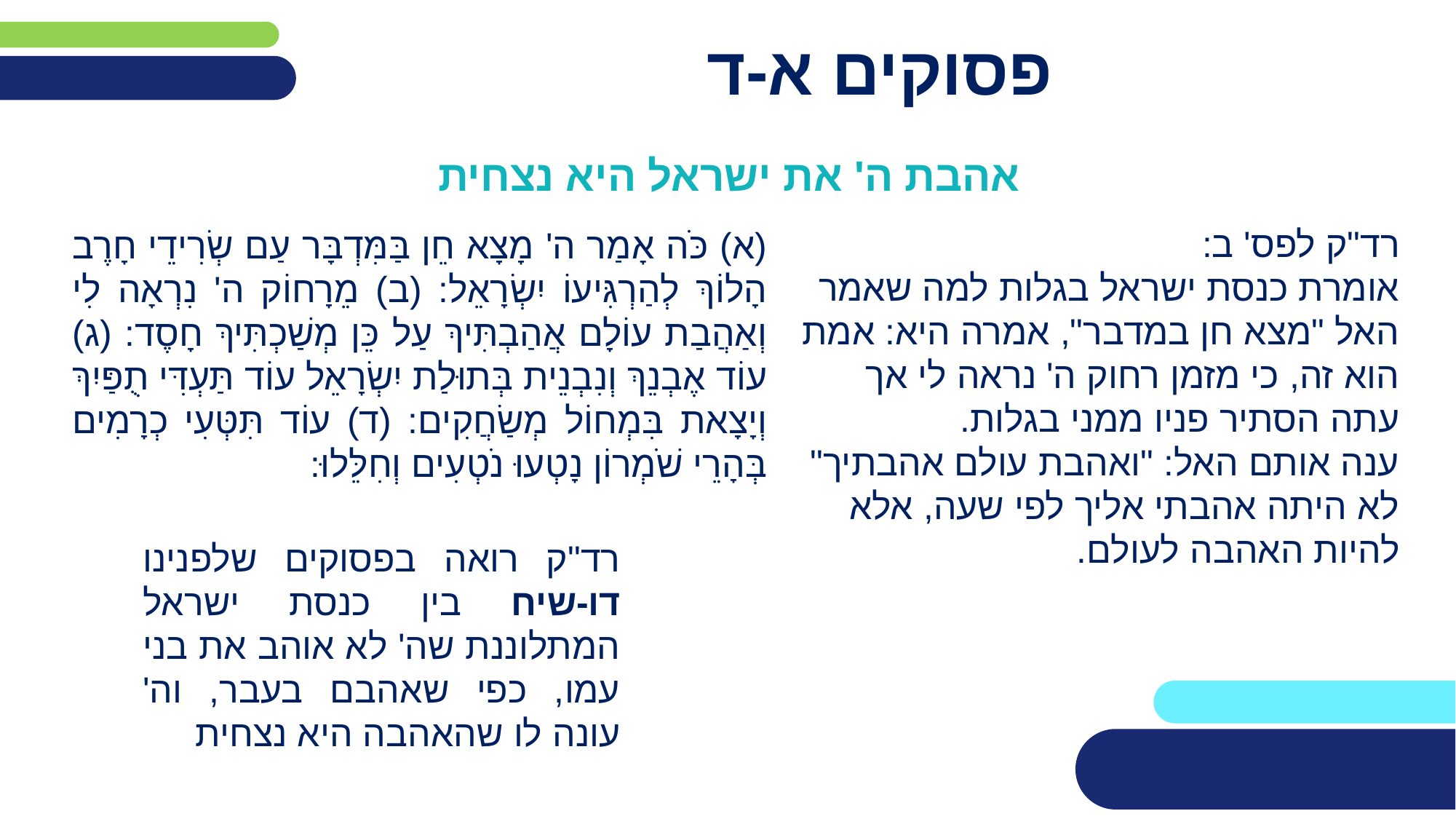

# פסוקים א-ד
אהבת ה' את ישראל היא נצחית
רד"ק לפס' ב:
אומרת כנסת ישראל בגלות למה שאמר האל "מצא חן במדבר", אמרה היא: אמת הוא זה, כי מזמן רחוק ה' נראה לי אך עתה הסתיר פניו ממני בגלות.
ענה אותם האל: "ואהבת עולם אהבתיך" לא היתה אהבתי אליך לפי שעה, אלא להיות האהבה לעולם.

(א) כֹּה אָמַר ה' מָצָא חֵן בַּמִּדְבָּר עַם שְׂרִידֵי חָרֶב הָלוֹךְ לְהַרְגִּיעוֹ יִשְׂרָאֵל: (ב) מֵרָחוֹק ה' נִרְאָה לִי וְאַהֲבַת עוֹלָם אֲהַבְתִּיךְ עַל כֵּן מְשַׁכְתִּיךְ חָסֶד: (ג) עוֹד אֶבְנֵךְ וְנִבְנֵית בְּתוּלַת יִשְׂרָאֵל עוֹד תַּעְדִּי תֻפַּיִךְ וְיָצָאת בִּמְחוֹל מְשַׂחֲקִים: (ד) עוֹד תִּטְּעִי כְרָמִים בְּהָרֵי שֹׁמְרוֹן נָטְעוּ נֹטְעִים וְחִלֵּלוּ:
רד"ק רואה בפסוקים שלפנינו דו-שיח בין כנסת ישראל המתלוננת שה' לא אוהב את בני עמו, כפי שאהבם בעבר, וה' עונה לו שהאהבה היא נצחית